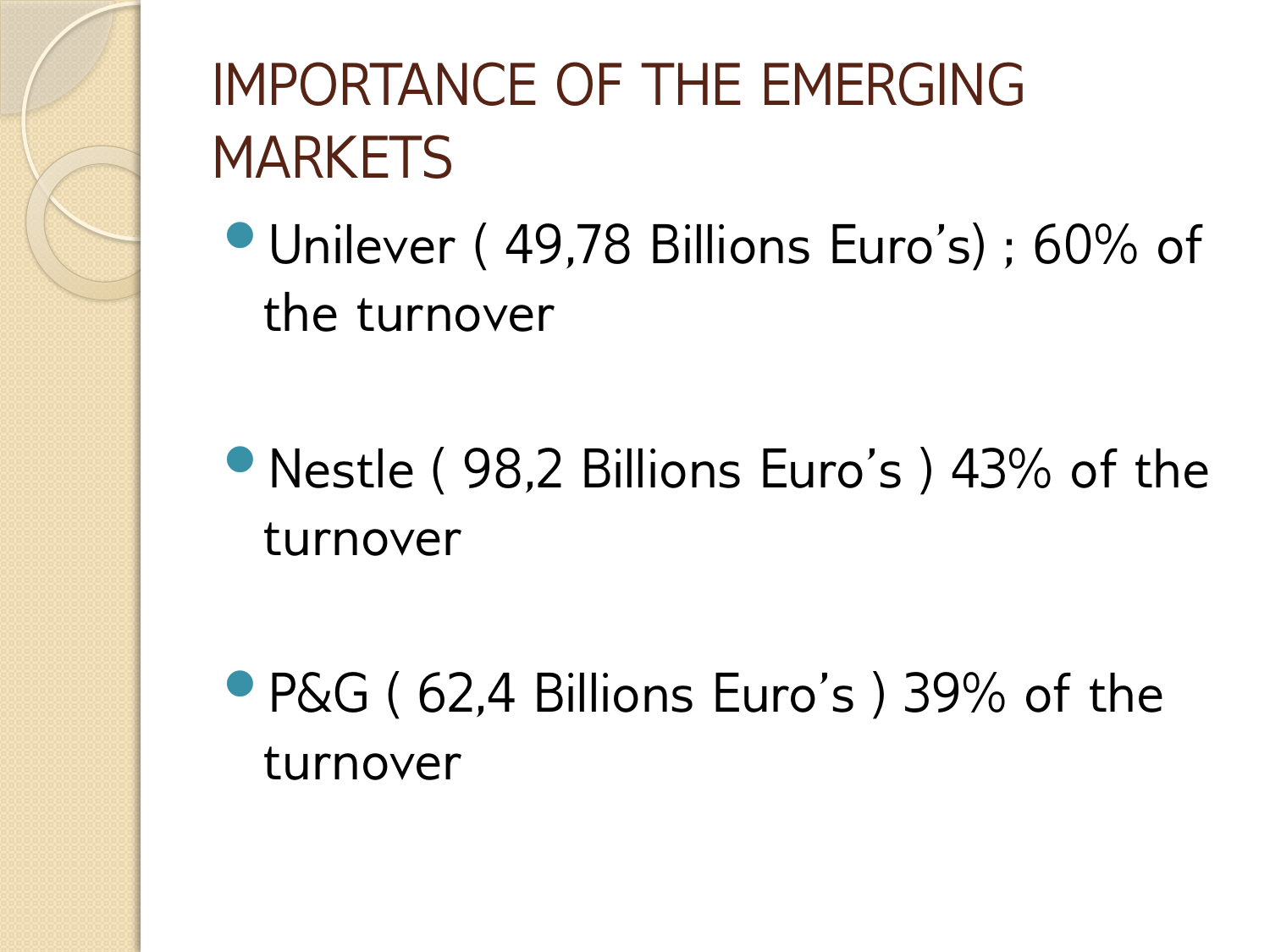

# IMPORTANCE OF THE EMERGING MARKETS
Unilever ( 49,78 Billions Euro’s) ; 60% of the turnover

Nestle ( 98,2 Billions Euro’s ) 43% of the turnover

P&G ( 62,4 Billions Euro’s ) 39% of the turnover